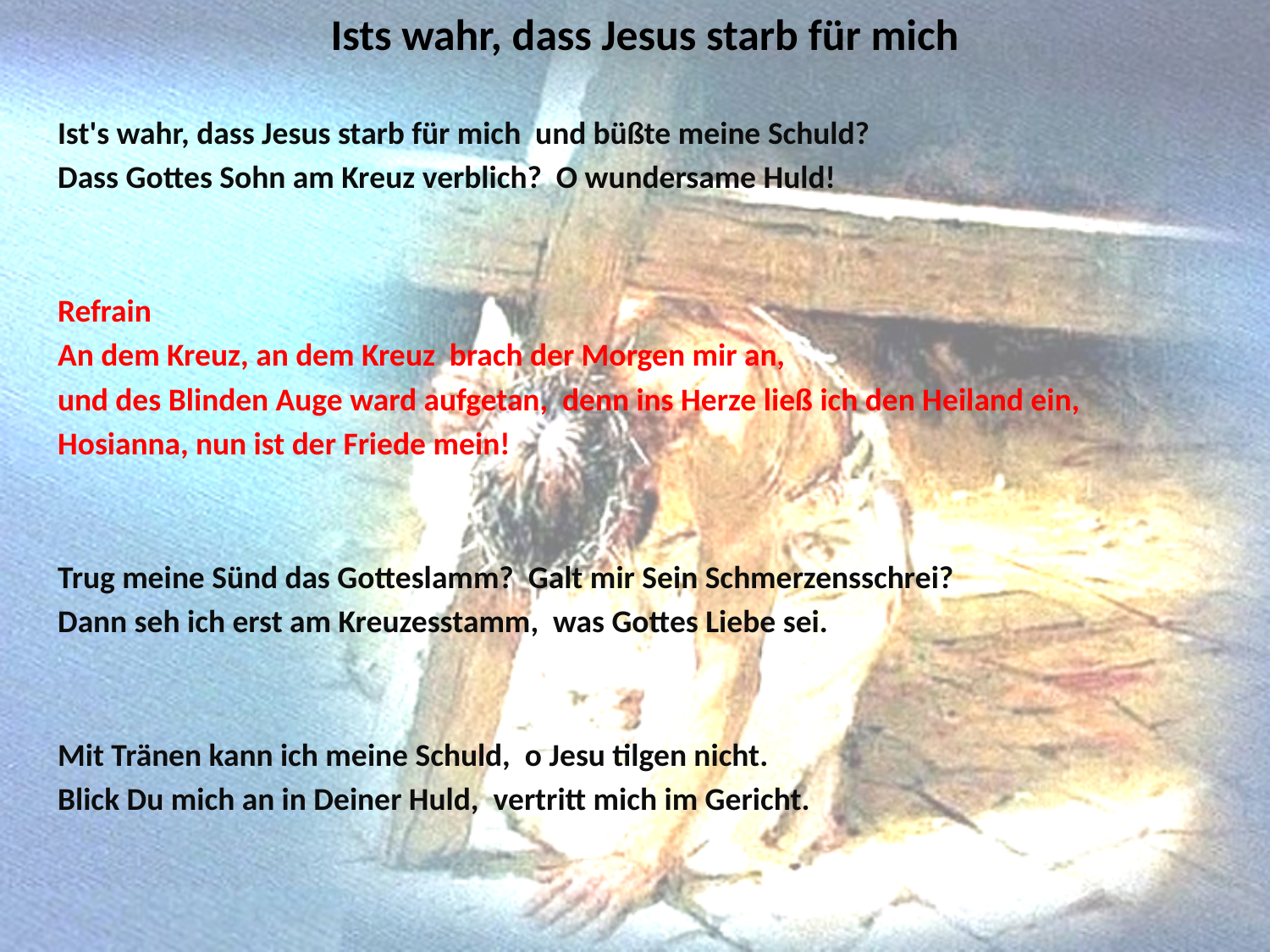

# Ists wahr, dass Jesus starb für mich
Ist's wahr, dass Jesus starb für mich  und büßte meine Schuld?
Dass Gottes Sohn am Kreuz verblich?  O wundersame Huld!

Refrain
An dem Kreuz, an dem Kreuz  brach der Morgen mir an,
und des Blinden Auge ward aufgetan,  denn ins Herze ließ ich den Heiland ein,
Hosianna, nun ist der Friede mein!

Trug meine Sünd das Gotteslamm?  Galt mir Sein Schmerzensschrei?
Dann seh ich erst am Kreuzesstamm,  was Gottes Liebe sei.

Mit Tränen kann ich meine Schuld,  o Jesu tilgen nicht.
Blick Du mich an in Deiner Huld,  vertritt mich im Gericht.